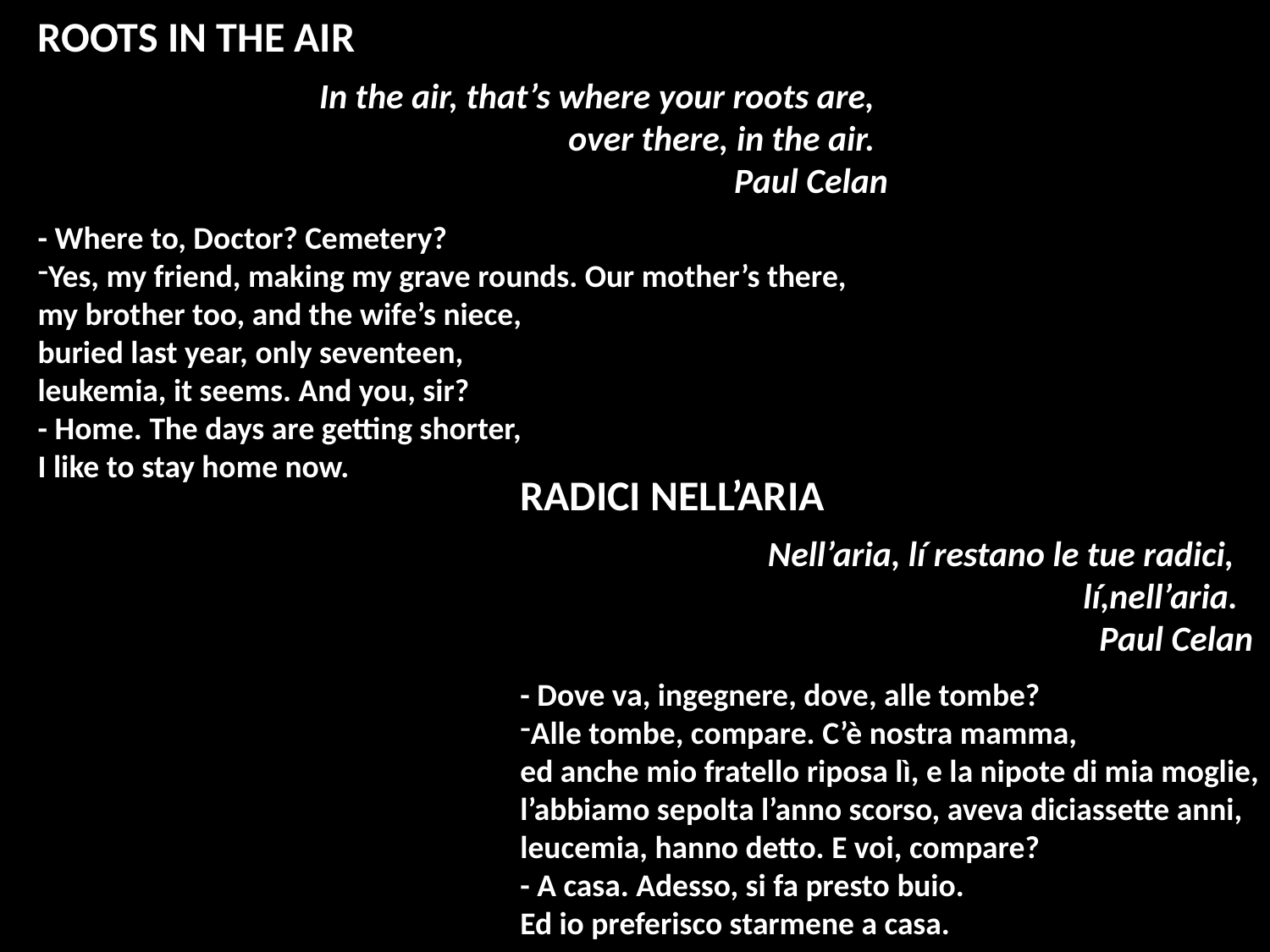

ROOTS IN THE AIR
                                   In the air, that’s where your roots are,
                                                                  over there, in the air.
		                                                       Paul Celan

- Where to, Doctor? Cemetery?
Yes, my friend, making my grave rounds. Our mother’s there,
my brother too, and the wife’s niece,
buried last year, only seventeen,
leukemia, it seems. And you, sir?
- Home. The days are getting shorter,
I like to stay home now.
RADICI NELL’ARIA
                                       Nell’aria, lí restano le tue radici,
                                                                      lí,nell’aria.
                                                                        Paul Celan

- Dove va, ingegnere, dove, alle tombe?
Alle tombe, compare. C’è nostra mamma,
ed anche mio fratello riposa lì, e la nipote di mia moglie,
l’abbiamo sepolta l’anno scorso, aveva diciassette anni,
leucemia, hanno detto. E voi, compare?
- A casa. Adesso, si fa presto buio.
Ed io preferisco starmene a casa.